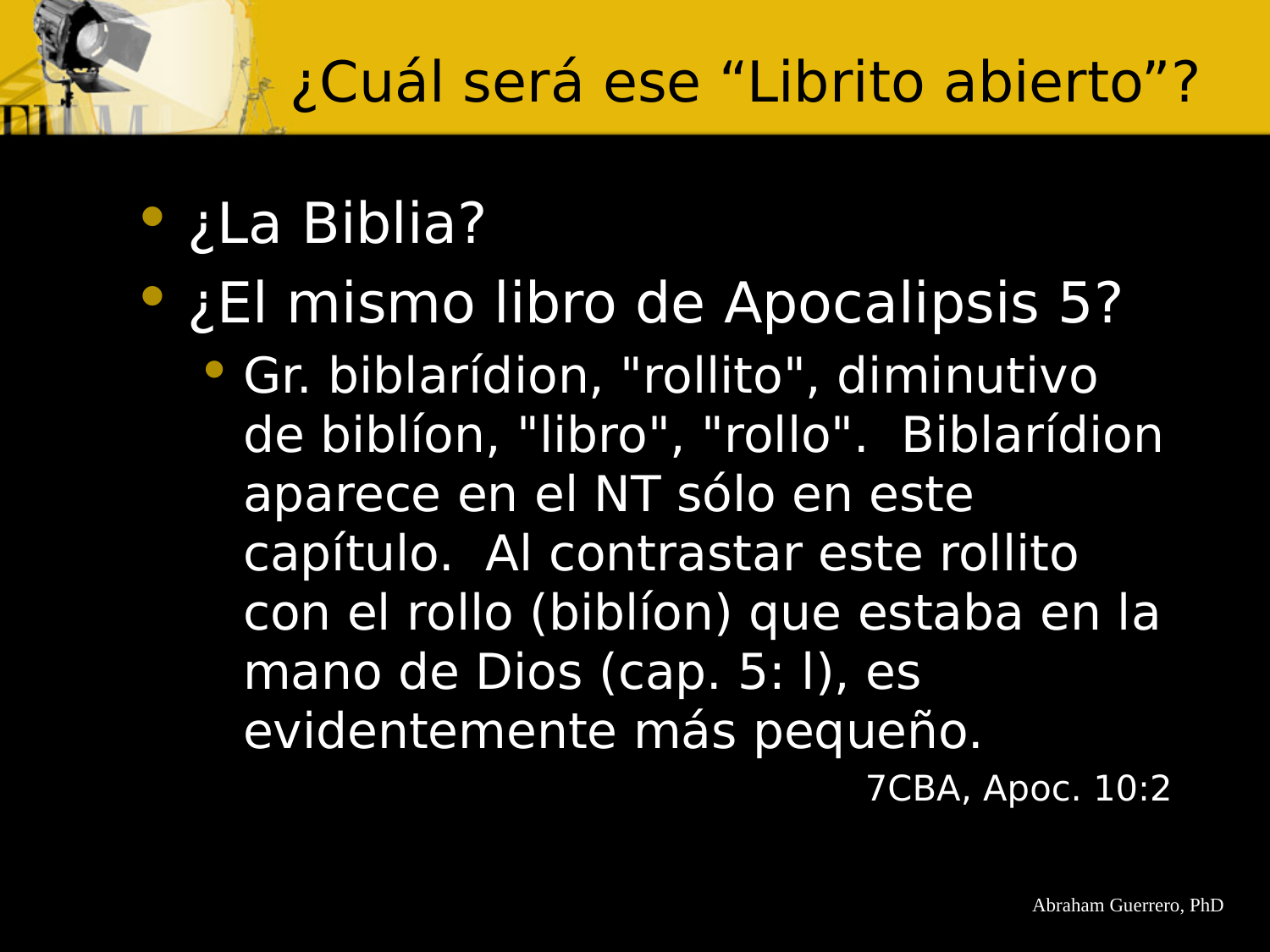

# ¿Cuál será ese “Librito abierto”?
¿La Biblia?
¿El mismo libro de Apocalipsis 5?
Gr. biblarídion, "rollito", diminutivo de biblíon, "libro", "rollo".  Biblarídion aparece en el NT sólo en este capítulo.  Al contrastar este rollito con el rollo (biblíon) que estaba en la mano de Dios (cap. 5: l), es evidentemente más pequeño.
7CBA, Apoc. 10:2
Abraham Guerrero, PhD